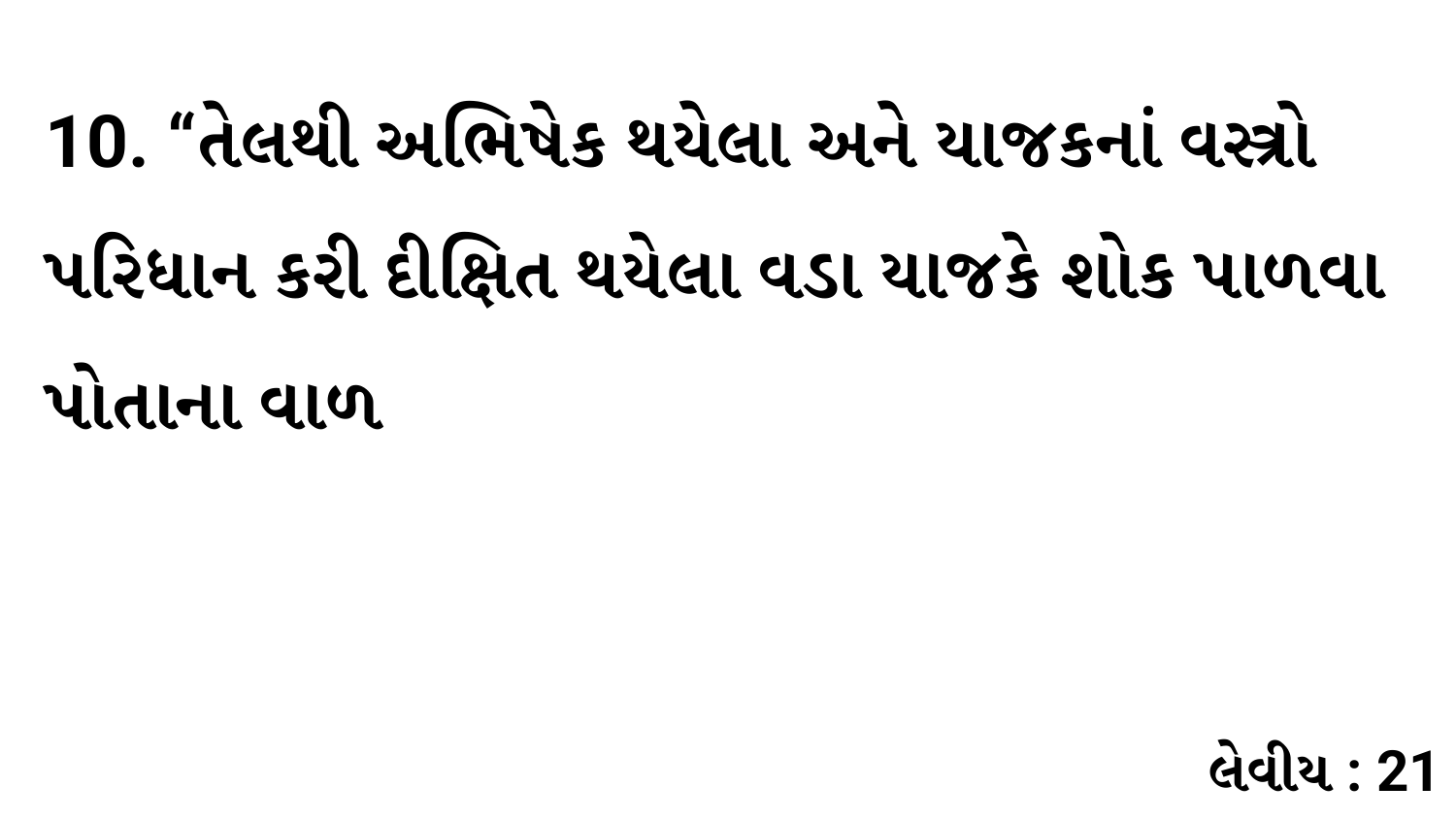

10. “તેલથી અભિષેક થયેલા અને યાજકનાં વસ્ત્રો પરિધાન કરી દીક્ષિત થયેલા વડા યાજકે શોક પાળવા પોતાના વાળ
લેવીય : 21